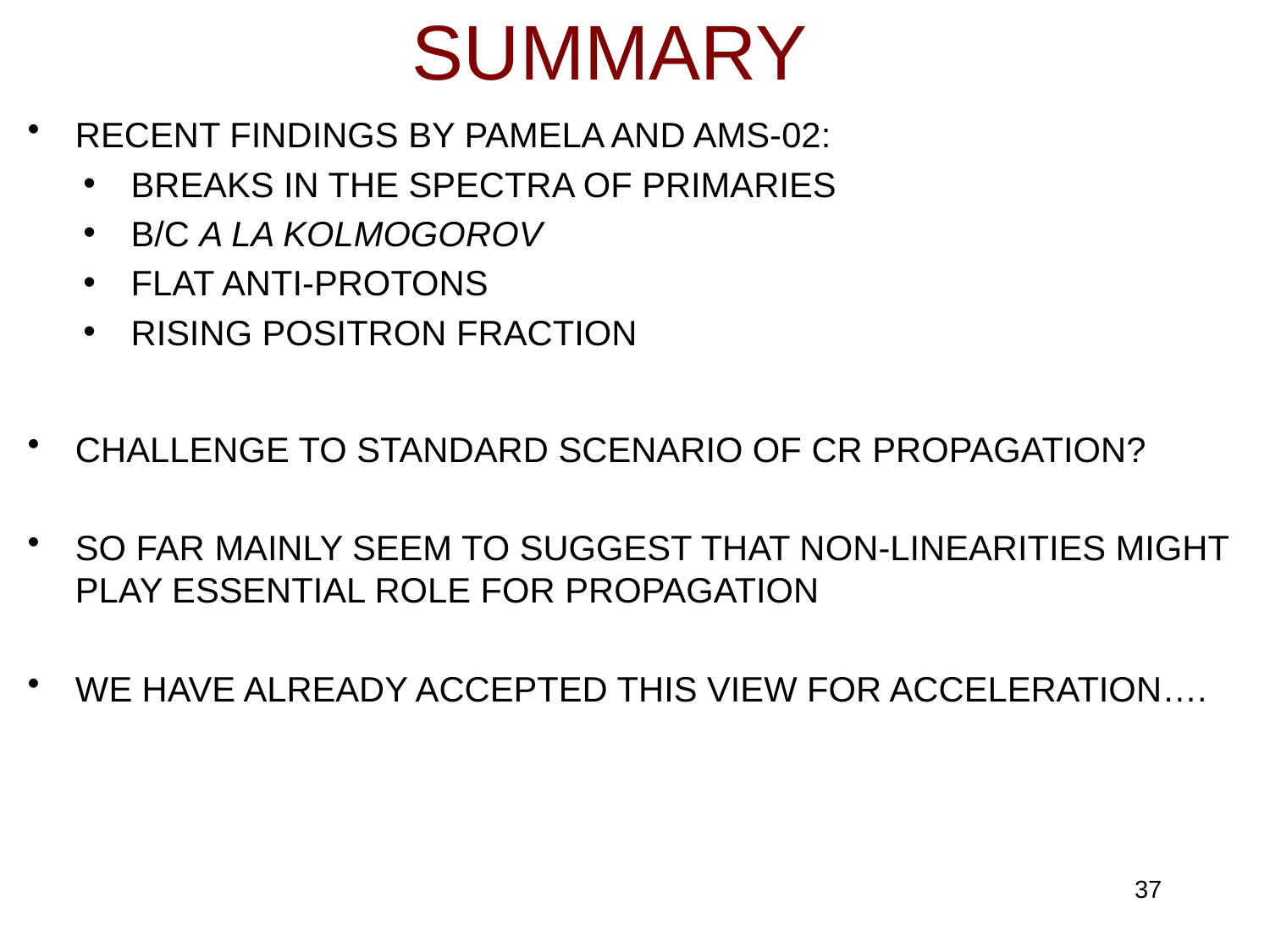

# SUMMARY
RECENT FINDINGS BY PAMELA AND AMS-02:
BREAKS IN THE SPECTRA OF PRIMARIES
B/C A LA KOLMOGOROV
FLAT ANTI-PROTONS
RISING POSITRON FRACTION

CHALLENGE TO STANDARD SCENARIO OF CR PROPAGATION?

SO FAR MAINLY SEEM TO SUGGEST THAT NON-LINEARITIES MIGHT PLAY ESSENTIAL ROLE FOR PROPAGATION

WE HAVE ALREADY ACCEPTED THIS VIEW FOR ACCELERATION….

37